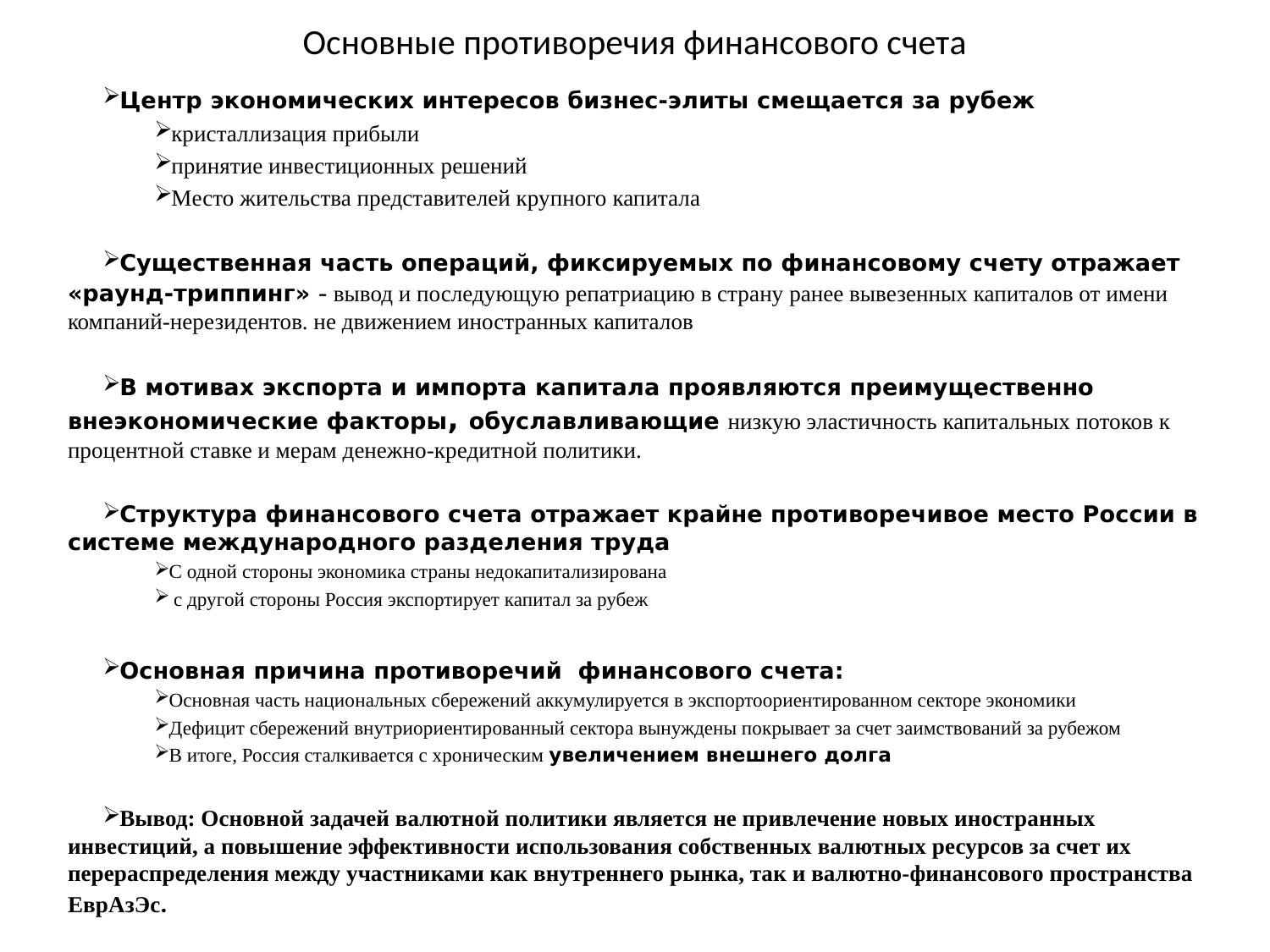

# Основные противоречия финансового счета
Центр экономических интересов бизнес-элиты смещается за рубеж
кристаллизация прибыли
принятие инвестиционных решений
Место жительства представителей крупного капитала

Существенная часть операций, фиксируемых по финансовому счету отражает «раунд-триппинг» - вывод и последующую репатриацию в страну ранее вывезенных капиталов от имени компаний-нерезидентов. не движением иностранных капиталов

В мотивах экспорта и импорта капитала проявляются преимущественно внеэкономические факторы, обуславливающие низкую эластичность капитальных потоков к процентной ставке и мерам денежно-кредитной политики.

Структура финансового счета отражает крайне противоречивое место России в системе международного разделения труда
С одной стороны экономика страны недокапитализирована
 с другой стороны Россия экспортирует капитал за рубеж

Основная причина противоречий  финансового счета:
Основная часть национальных сбережений аккумулируется в экспортоориентированном секторе экономики
Дефицит сбережений внутриориентированный сектора вынуждены покрывает за счет заимствований за рубежом
В итоге, Россия сталкивается с хроническим увеличением внешнего долга

Вывод: Основной задачей валютной политики является не привлечение новых иностранных инвестиций, а повышение эффективности использования собственных валютных ресурсов за счет их перераспределения между участниками как внутреннего рынка, так и валютно-финансового пространства ЕврАзЭс.